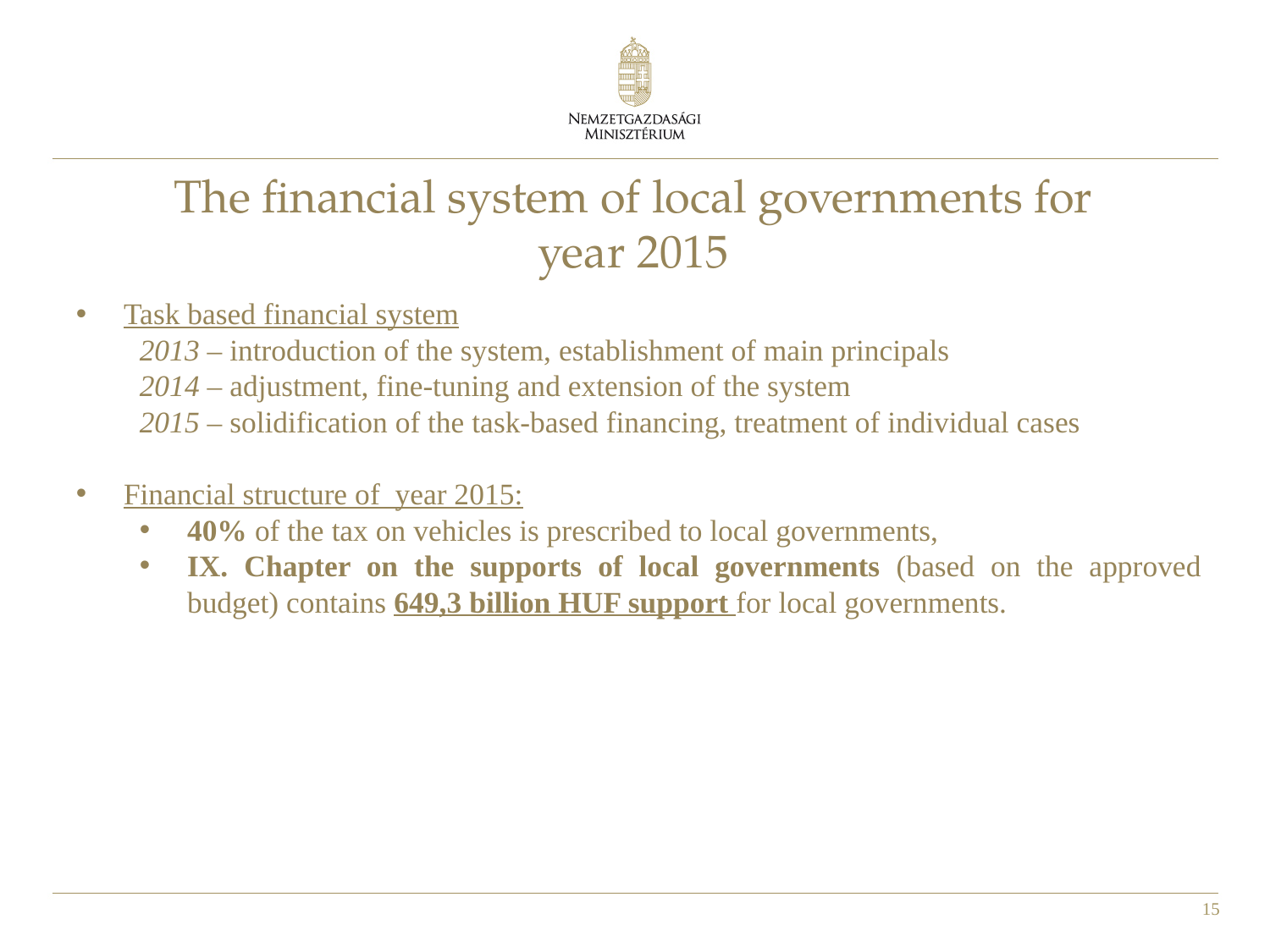

The financial system of local governments for year 2015

Task based financial system
2013 – introduction of the system, establishment of main principals
2014 – adjustment, fine-tuning and extension of the system
2015 – solidification of the task-based financing, treatment of individual cases

Financial structure of  year 2015:
40% of the tax on vehicles is prescribed to local governments,
IX. Chapter on the supports of local governments (based on the approved budget) contains 649,3 billion HUF support for local governments.